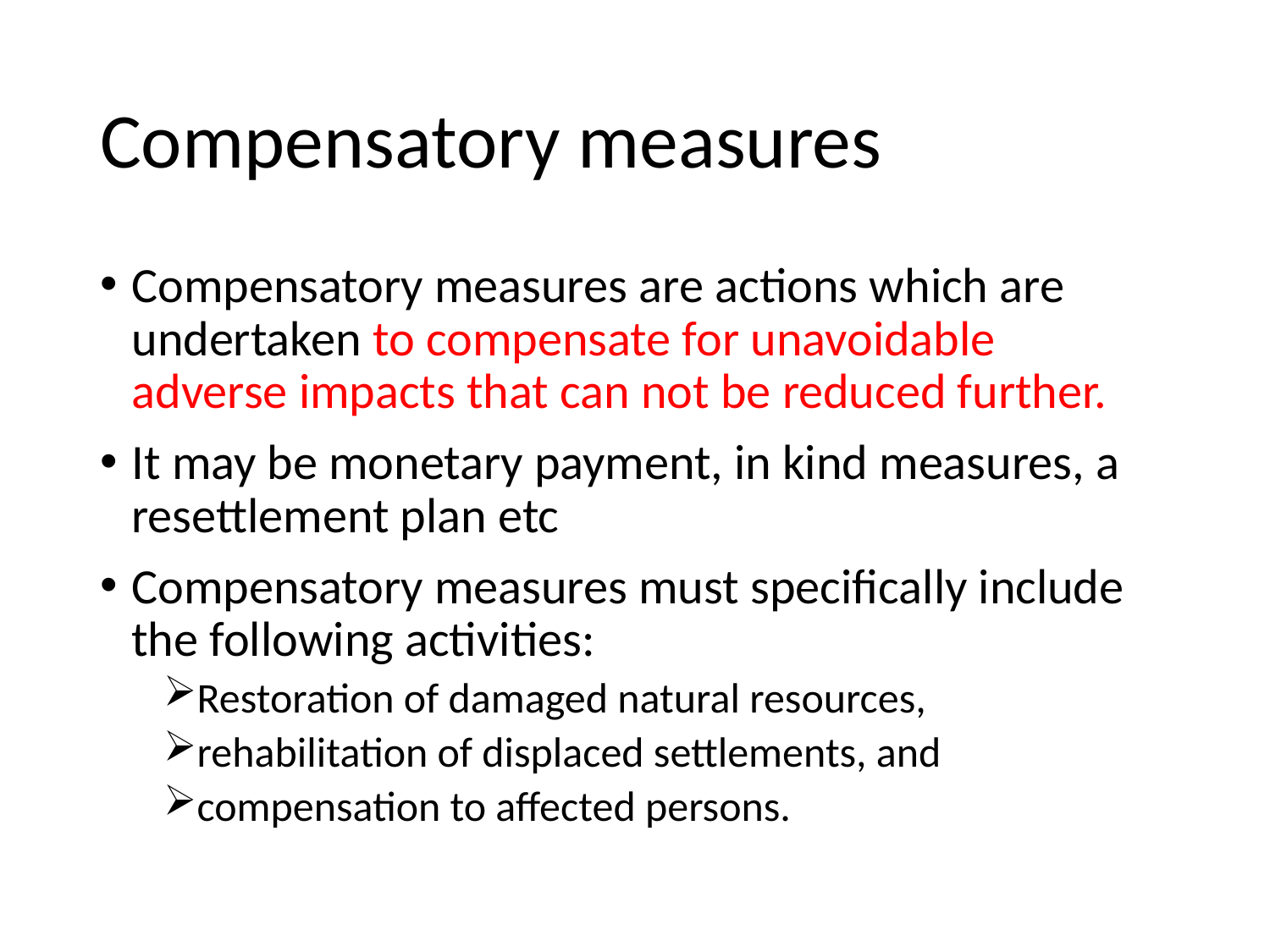

# Compensatory measures
Compensatory measures are actions which are undertaken to compensate for unavoidable  adverse impacts that can not be reduced further.
It may be monetary payment, in kind measures, a resettlement plan etc
Compensatory measures must specifically include the following activities:
Restoration of damaged natural resources,
rehabilitation of displaced settlements, and
compensation to affected persons.